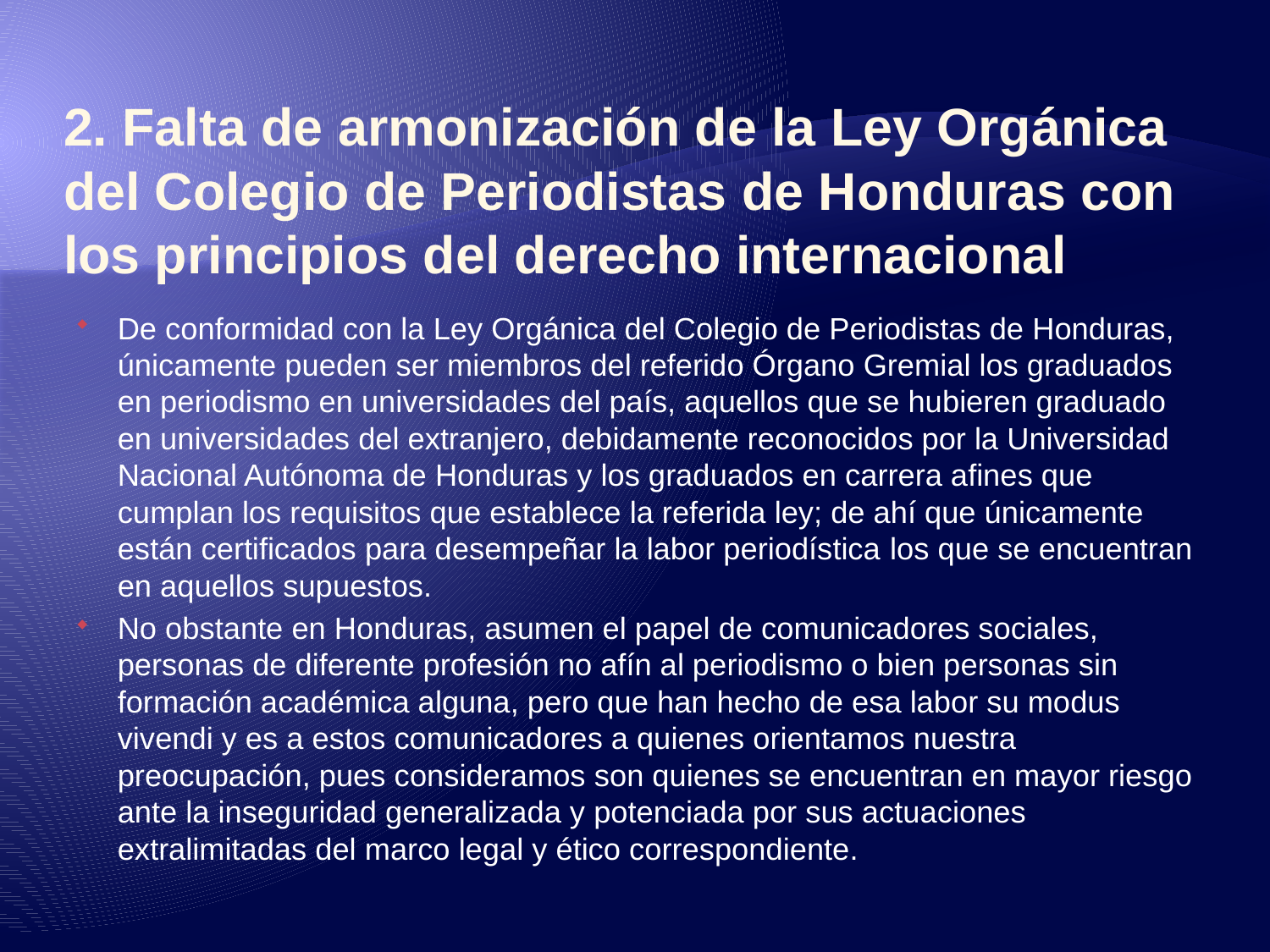

# 2. Falta de armonización de la Ley Orgánica del Colegio de Periodistas de Honduras con los principios del derecho internacional
De conformidad con la Ley Orgánica del Colegio de Periodistas de Honduras, únicamente pueden ser miembros del referido Órgano Gremial los graduados en periodismo en universidades del país, aquellos que se hubieren graduado en universidades del extranjero, debidamente reconocidos por la Universidad Nacional Autónoma de Honduras y los graduados en carrera afines que cumplan los requisitos que establece la referida ley; de ahí que únicamente están certificados para desempeñar la labor periodística los que se encuentran en aquellos supuestos.
No obstante en Honduras, asumen el papel de comunicadores sociales, personas de diferente profesión no afín al periodismo o bien personas sin formación académica alguna, pero que han hecho de esa labor su modus vivendi y es a estos comunicadores a quienes orientamos nuestra preocupación, pues consideramos son quienes se encuentran en mayor riesgo ante la inseguridad generalizada y potenciada por sus actuaciones extralimitadas del marco legal y ético correspondiente.